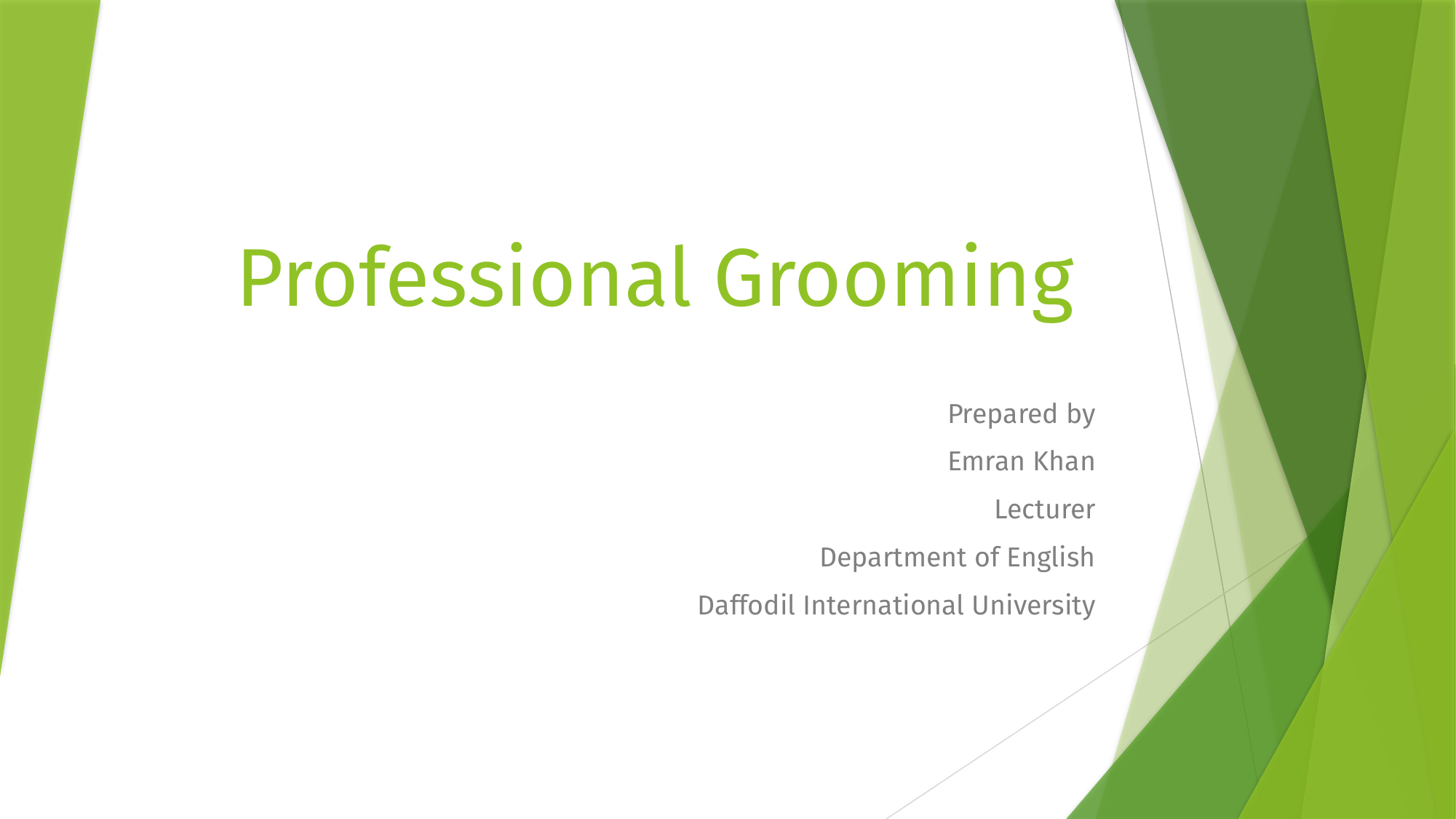

# Professional Grooming
Prepared by
Emran Khan
Lecturer
Department of English
Daffodil International University